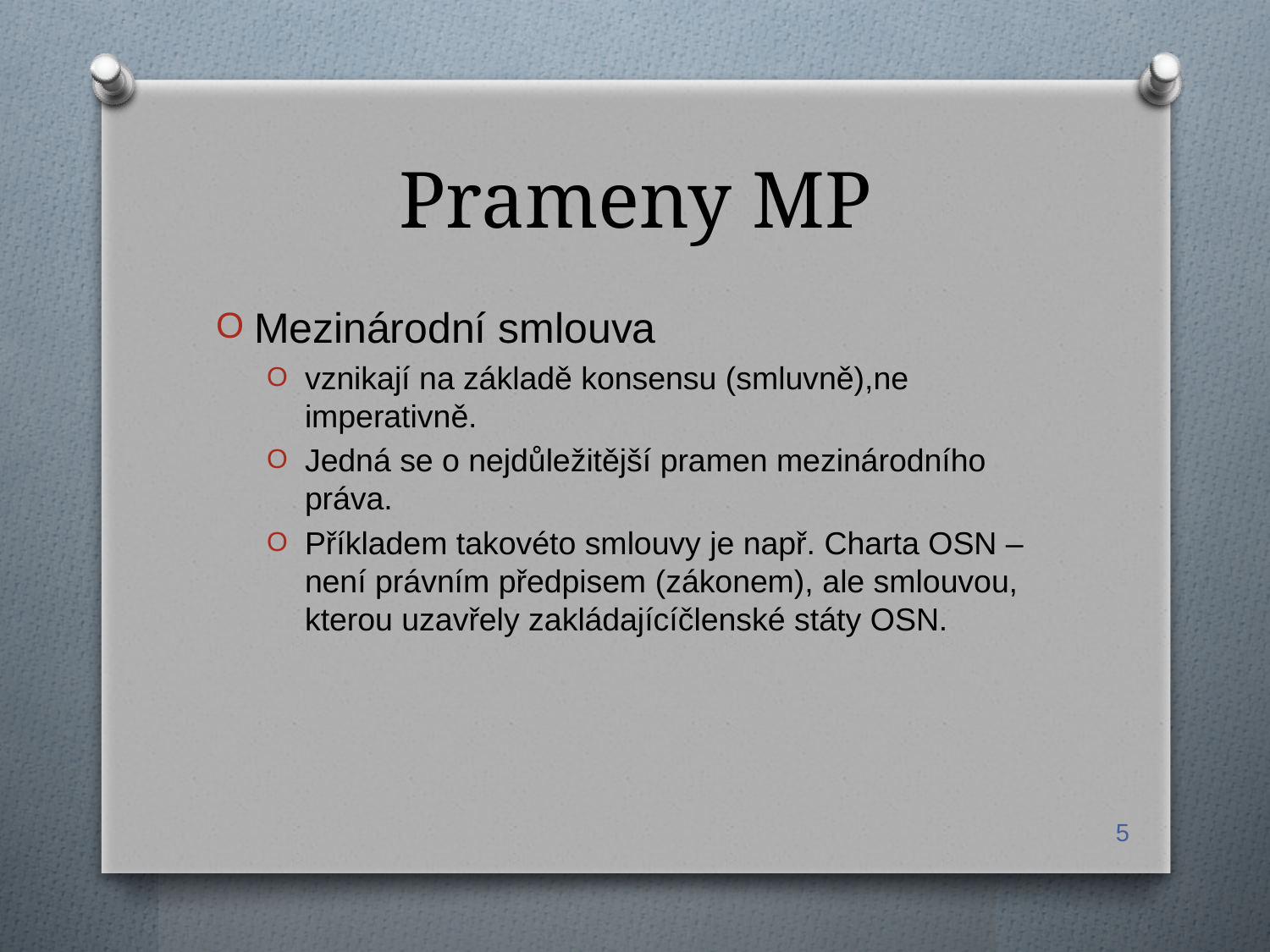

# Prameny MP
Mezinárodní smlouva
vznikají na základě konsensu (smluvně),ne imperativně.
Jedná se o nejdůležitější pramen mezinárodního práva.
Příkladem takovéto smlouvy je např. Charta OSN – není právním předpisem (zákonem), ale smlouvou, kterou uzavřely zakládajícíčlenské státy OSN.
5